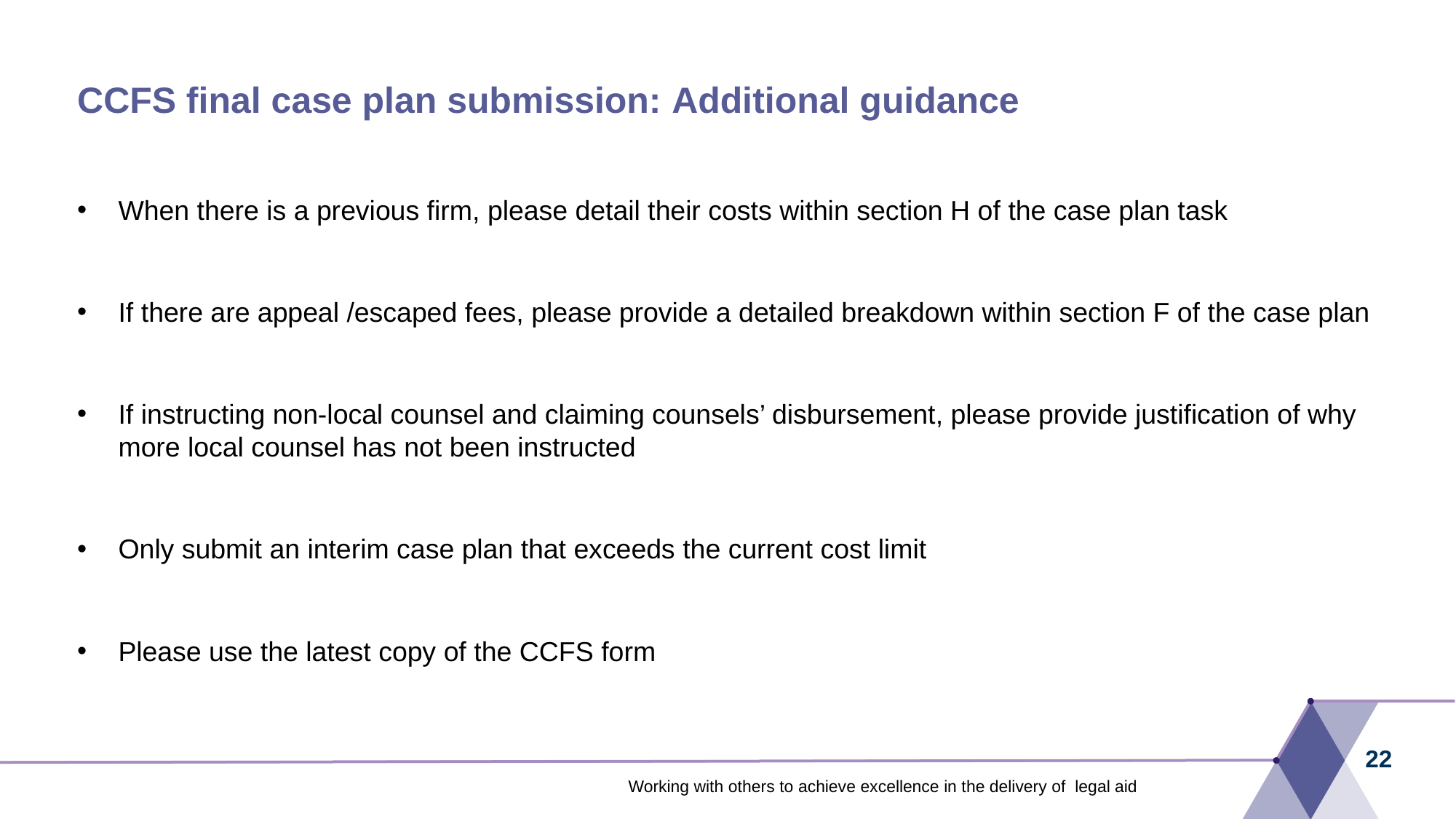

# CCFS final case plan submission: Additional guidance
When there is a previous firm, please detail their costs within section H of the case plan task

If there are appeal /escaped fees, please provide a detailed breakdown within section F of the case plan

If instructing non-local counsel and claiming counsels’ disbursement, please provide justification of why more local counsel has not been instructed

Only submit an interim case plan that exceeds the current cost limit

Please use the latest copy of the CCFS form

22
Working with others to achieve excellence in the delivery of  legal aid